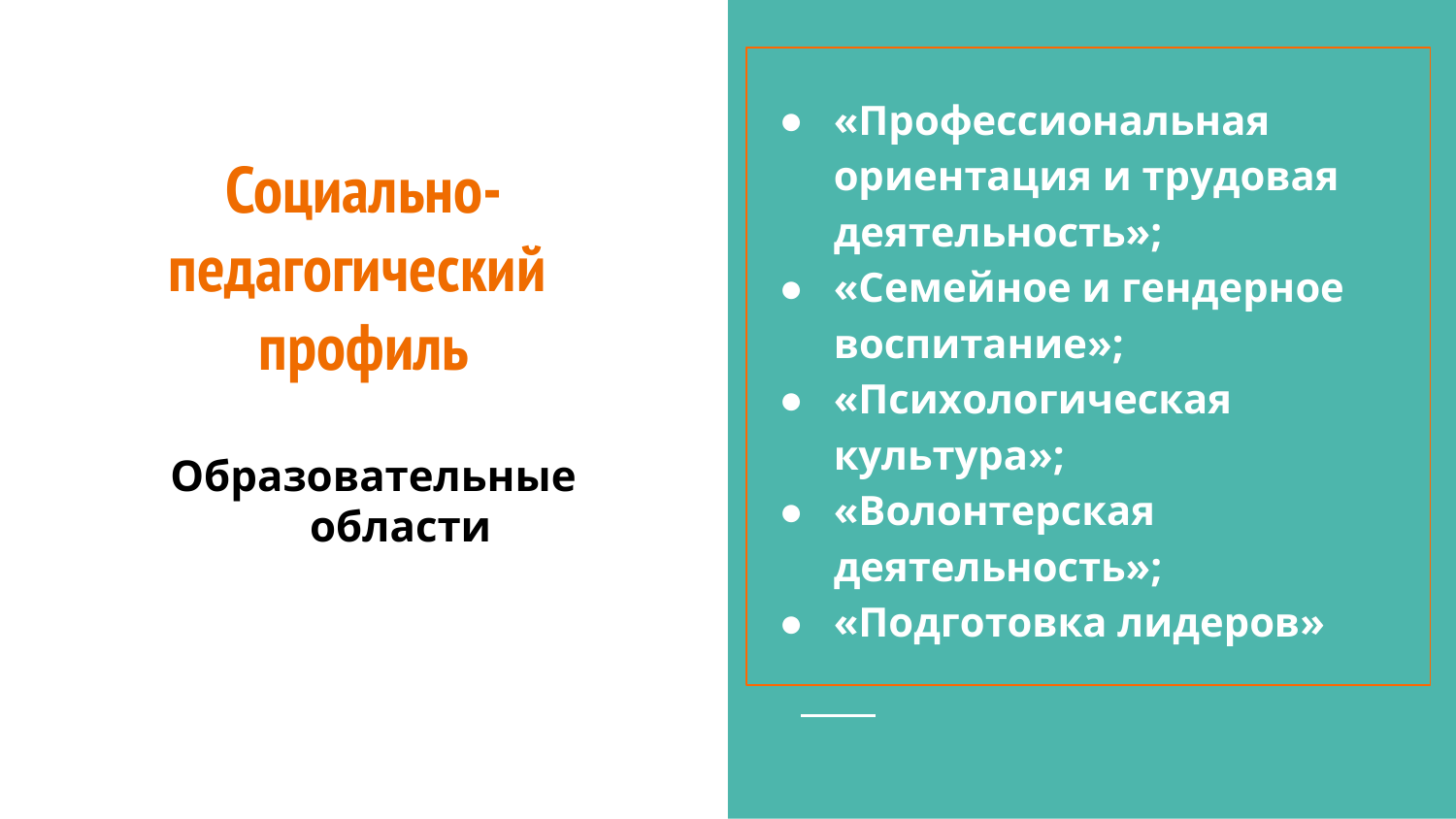

«Профессиональная ориентация и трудовая деятельность»;
«Семейное и гендерное воспитание»;
«Психологическая культура»;
«Волонтерская деятельность»;
«Подготовка лидеров»
# Социально-педагогический  профиль
Образовательные области